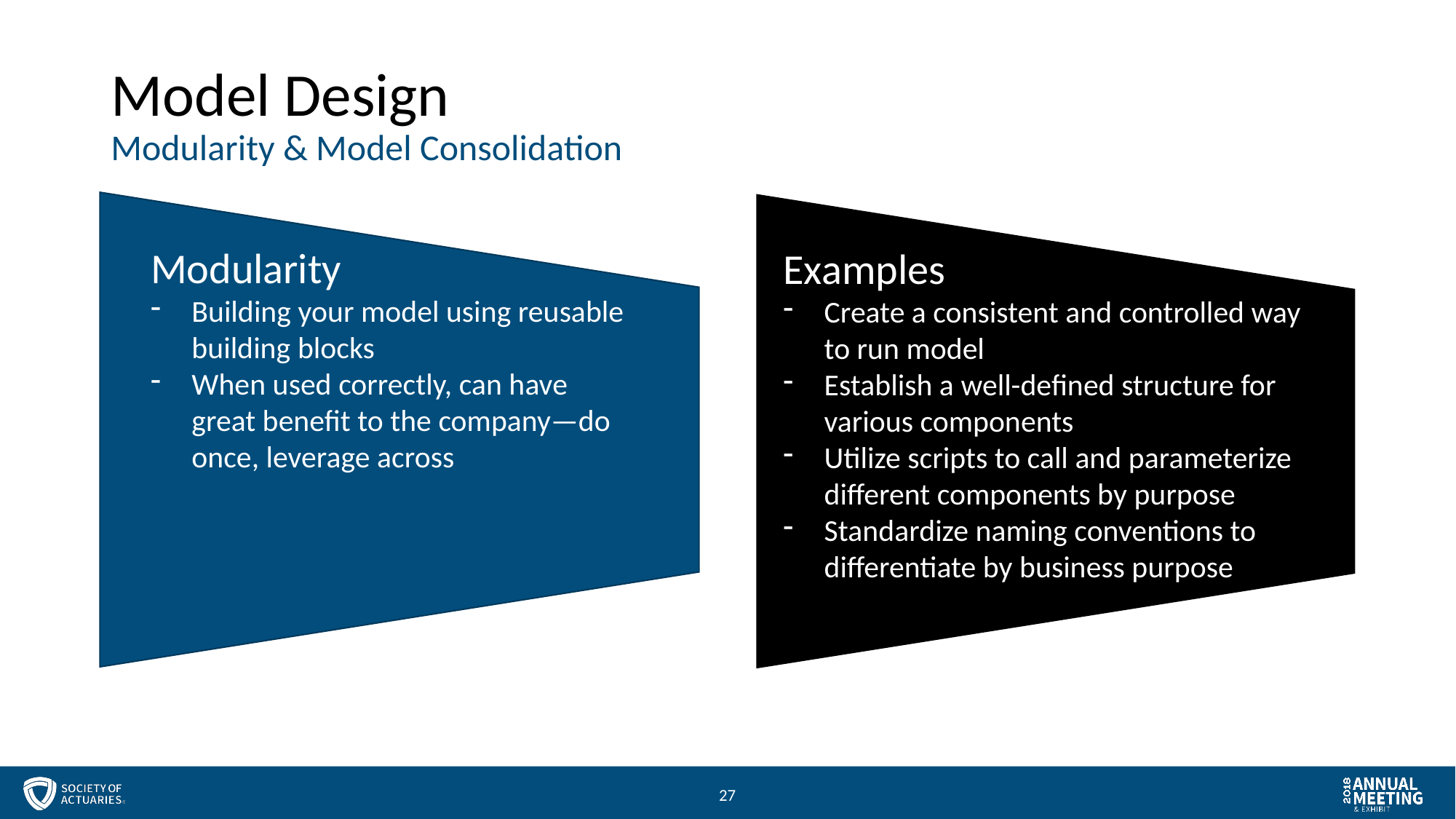

# Model Design Modularity & Model Consolidation

Modularity
Building your model using reusable building blocks
When used correctly, can have great benefit to the company—do once, leverage across

Examples
Create a consistent and controlled way to run model
Establish a well-defined structure for various components
Utilize scripts to call and parameterize different components by purpose
Standardize naming conventions to differentiate by business purpose

27